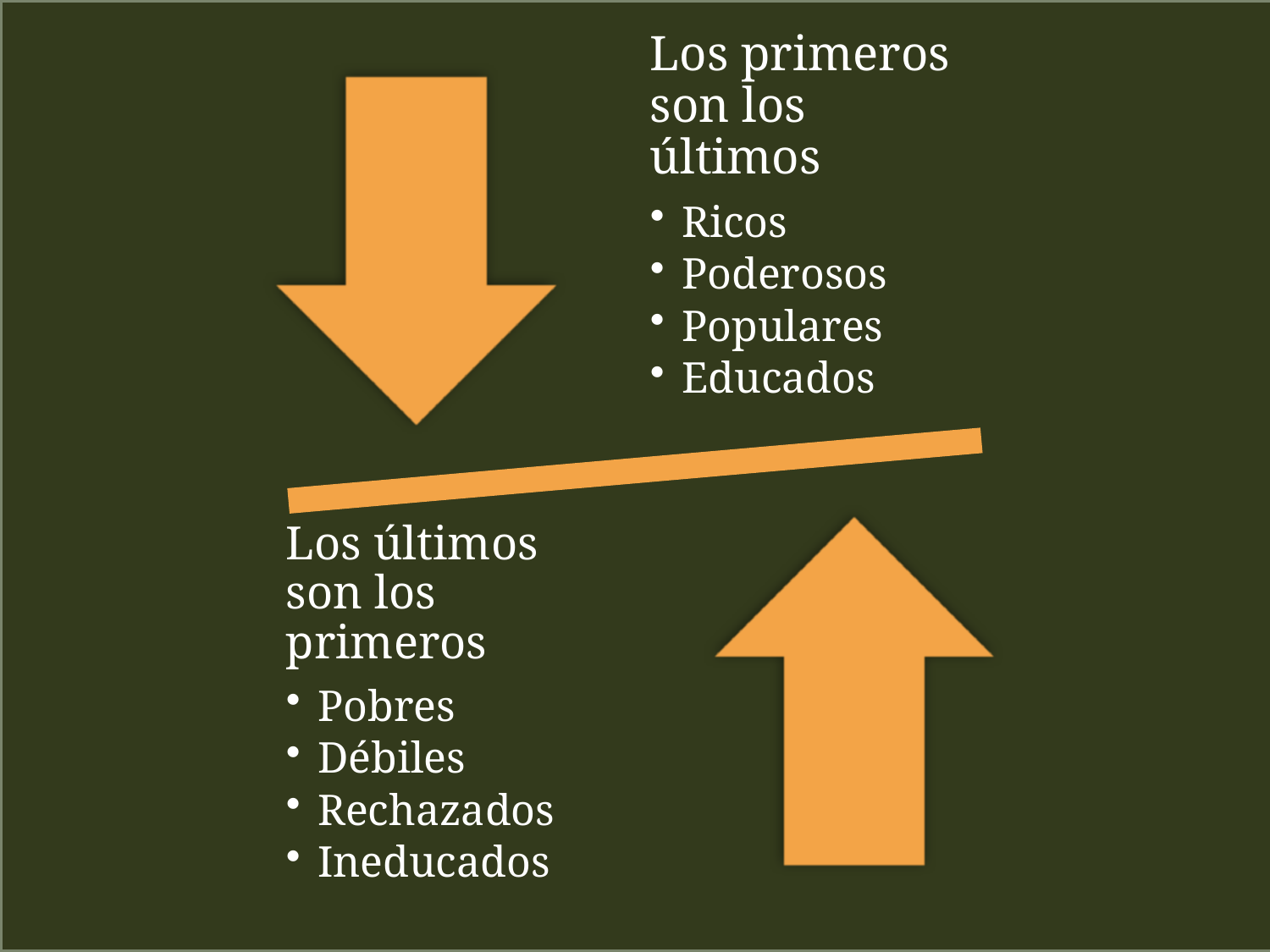

Los primeros son los últimos
Ricos
Poderosos
Populares
Educados
Los últimos son los primeros
Pobres
Débiles
Rechazados
Ineducados